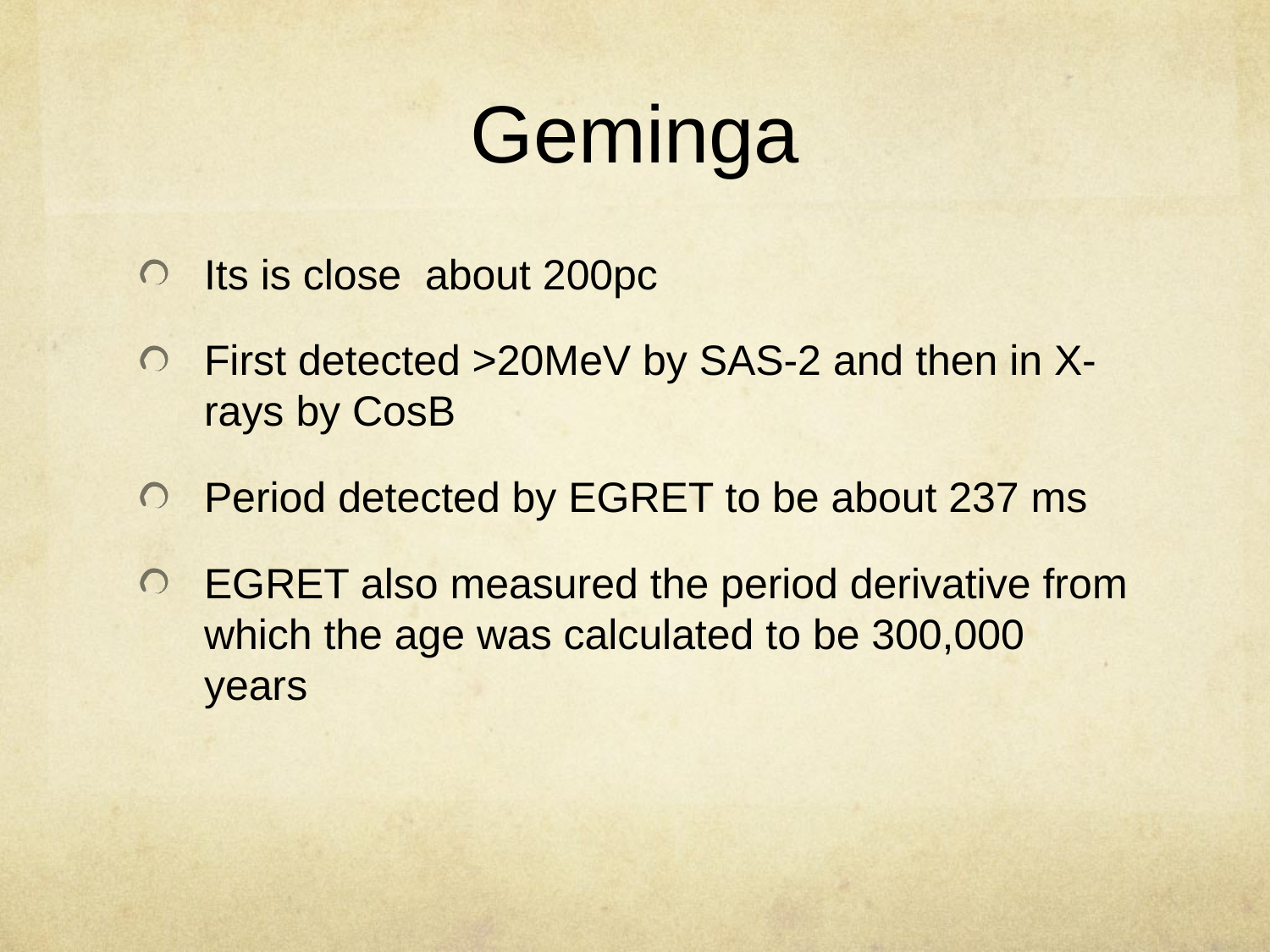

# Geminga
Its is close  about 200pc
First detected >20MeV by SAS-2 and then in X-rays by CosB
Period detected by EGRET to be about 237 ms
EGRET also measured the period derivative from which the age was calculated to be 300,000 years